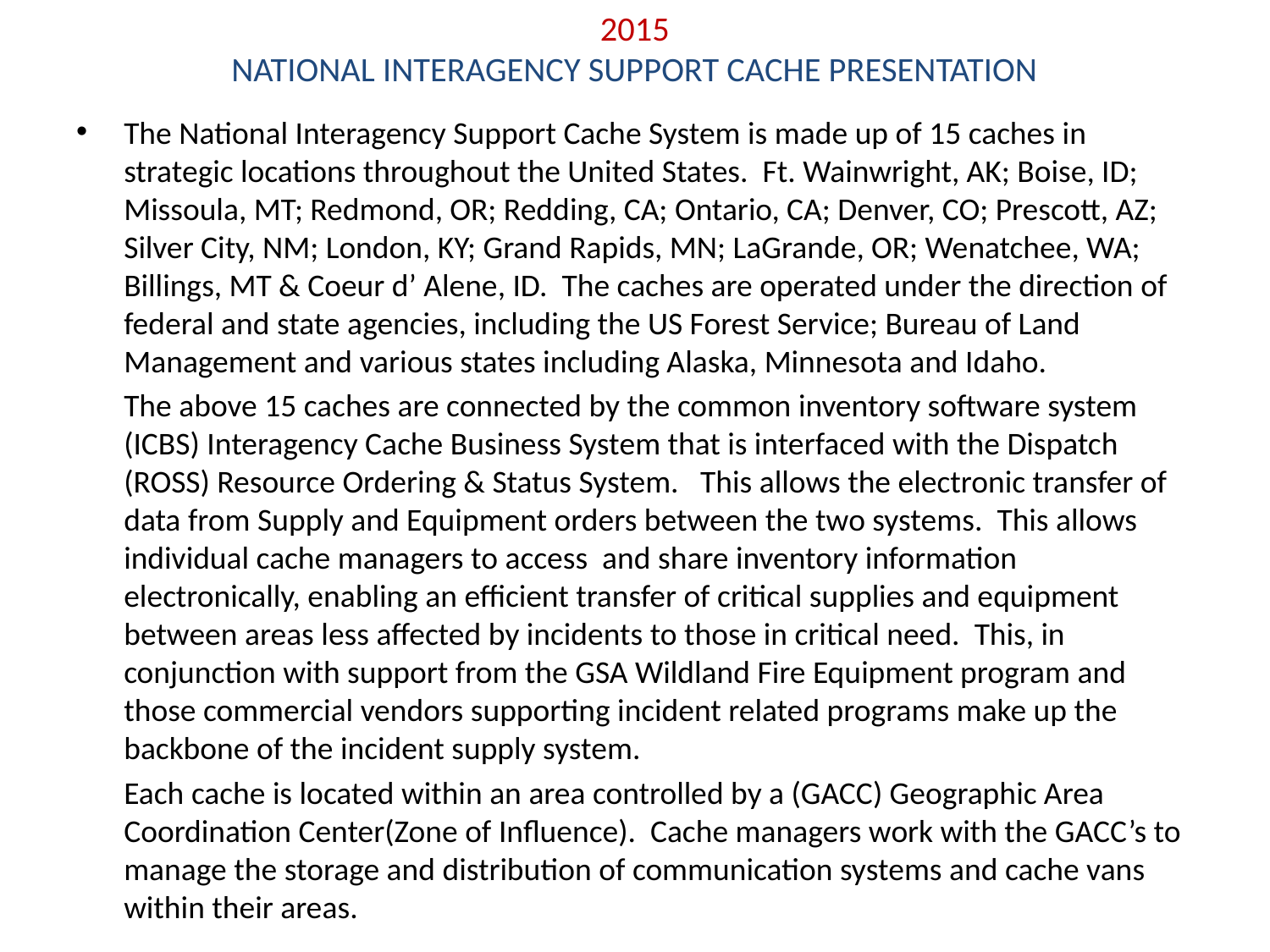

# 2015 NATIONAL INTERAGENCY SUPPORT CACHE PRESENTATION
The National Interagency Support Cache System is made up of 15 caches in strategic locations throughout the United States.  Ft. Wainwright, AK; Boise, ID; Missoula, MT; Redmond, OR; Redding, CA; Ontario, CA; Denver, CO; Prescott, AZ; Silver City, NM; London, KY; Grand Rapids, MN; LaGrande, OR; Wenatchee, WA; Billings, MT & Coeur d’ Alene, ID.  The caches are operated under the direction of federal and state agencies, including the US Forest Service; Bureau of Land Management and various states including Alaska, Minnesota and Idaho.
	The above 15 caches are connected by the common inventory software system (ICBS) Interagency Cache Business System that is interfaced with the Dispatch (ROSS) Resource Ordering & Status System.   This allows the electronic transfer of data from Supply and Equipment orders between the two systems.  This allows individual cache managers to access  and share inventory information electronically, enabling an efficient transfer of critical supplies and equipment between areas less affected by incidents to those in critical need.  This, in conjunction with support from the GSA Wildland Fire Equipment program and those commercial vendors supporting incident related programs make up the backbone of the incident supply system.
	Each cache is located within an area controlled by a (GACC) Geographic Area Coordination Center(Zone of Influence).  Cache managers work with the GACC’s to manage the storage and distribution of communication systems and cache vans within their areas.